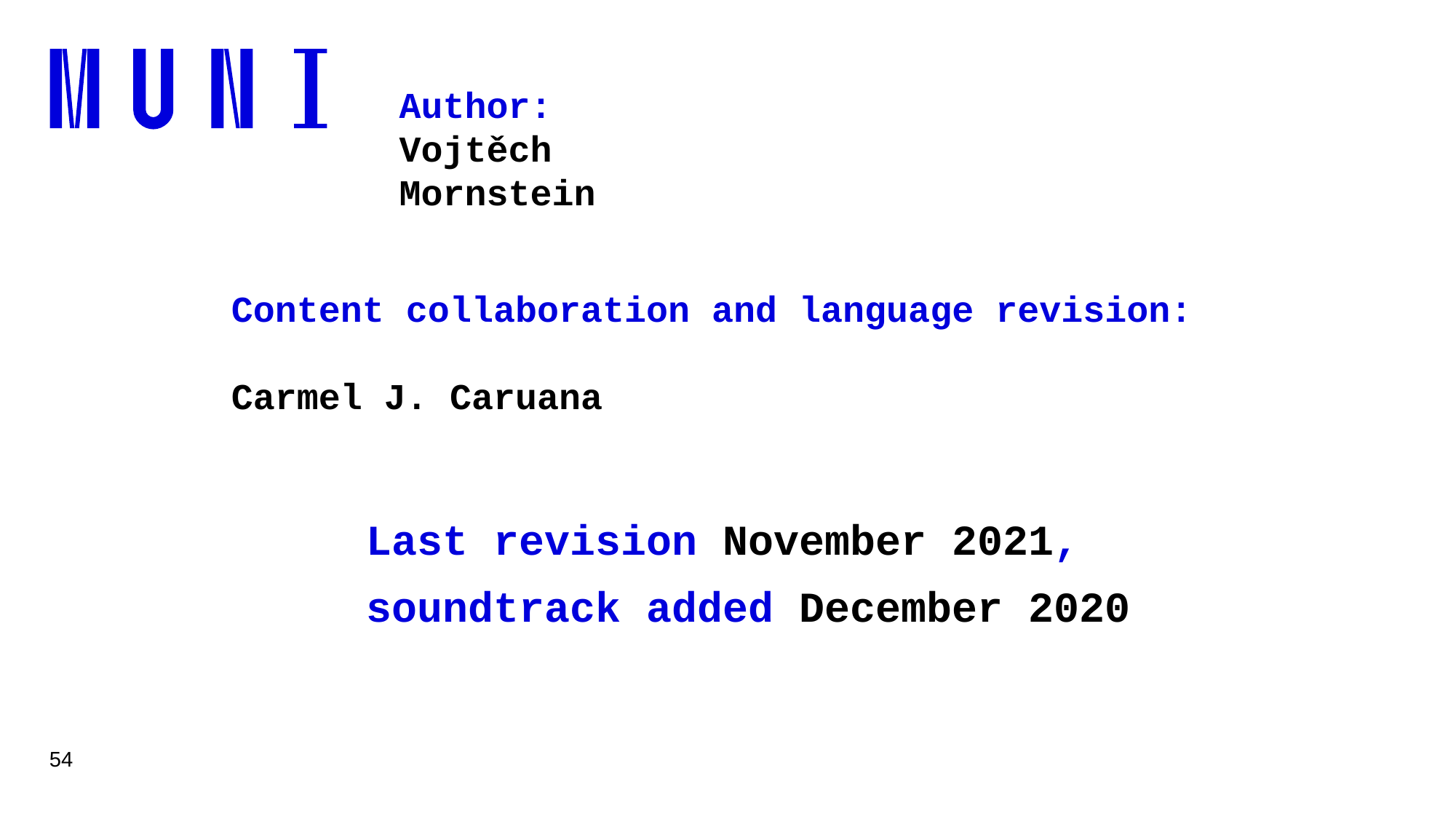

54
Author:
Vojtěch Mornstein
Content collaboration and language revision:
Carmel J. Caruana
# Last revision November 2021, soundtrack added December 2020